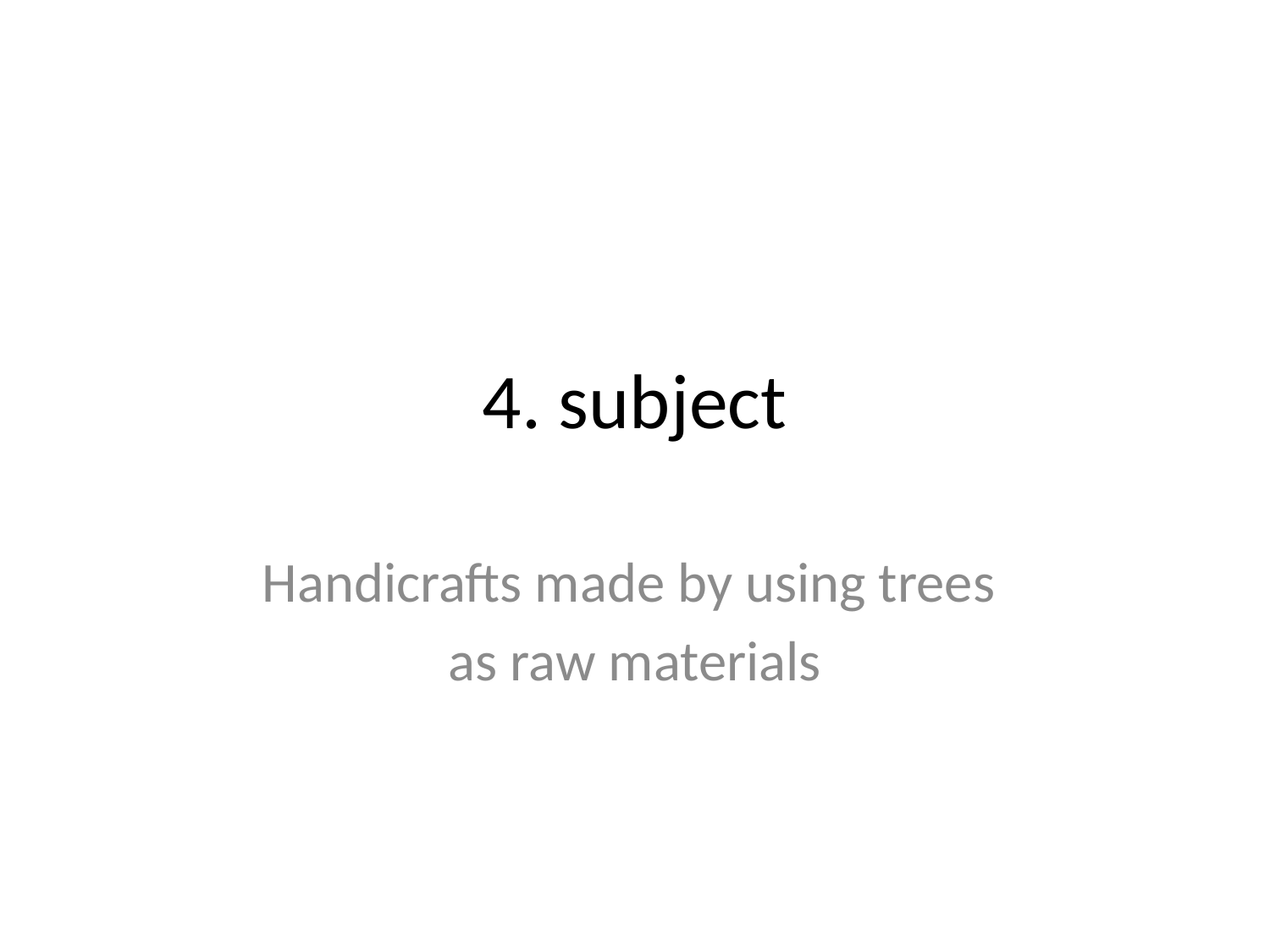

# 4. subject
Handicrafts made by using trees
as raw materials